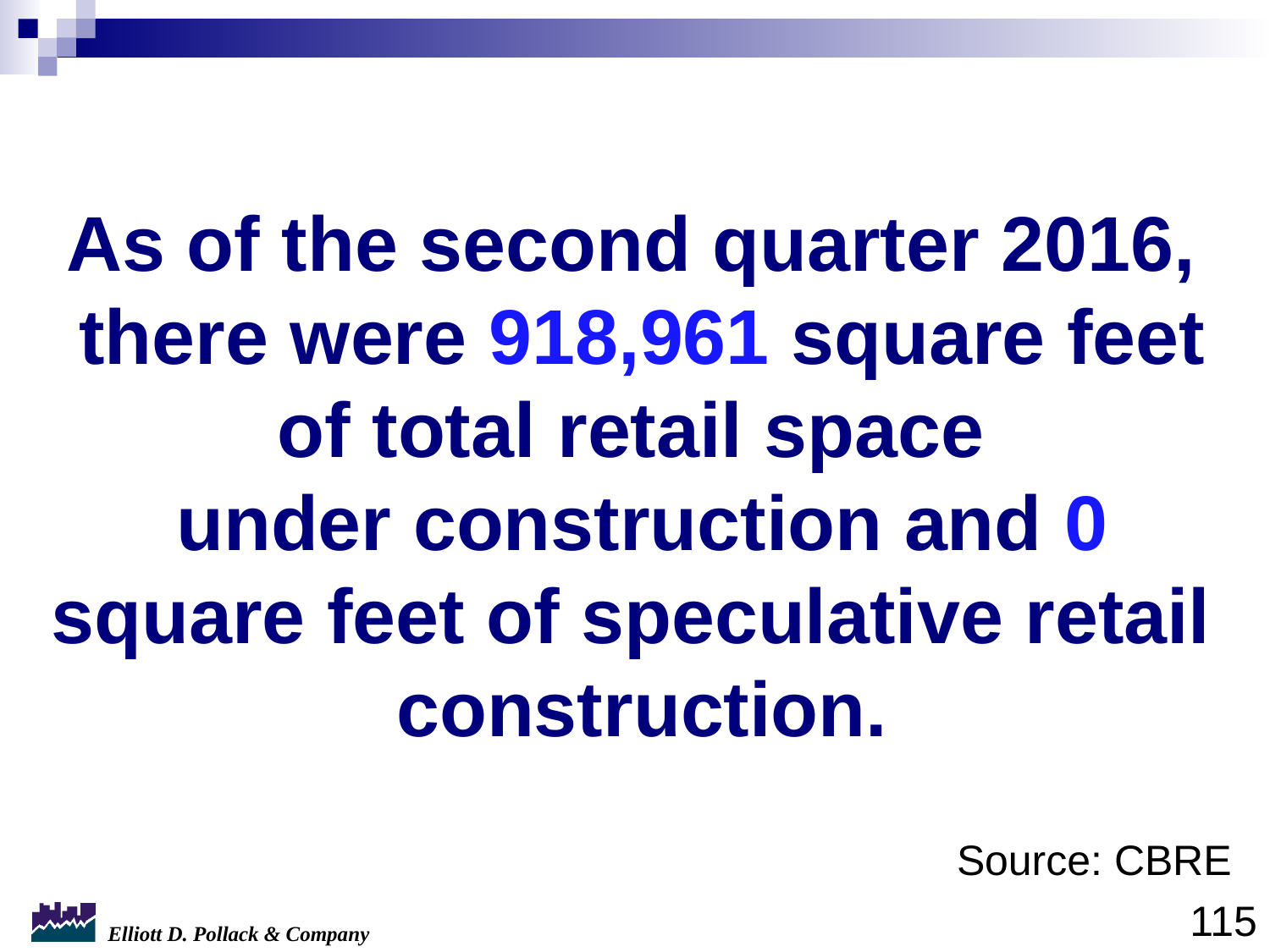

As of the second quarter 2016,
there were 918,961 square feet of total retail space
under construction and 0 square feet of speculative retail
construction.

Source: CBRE
115